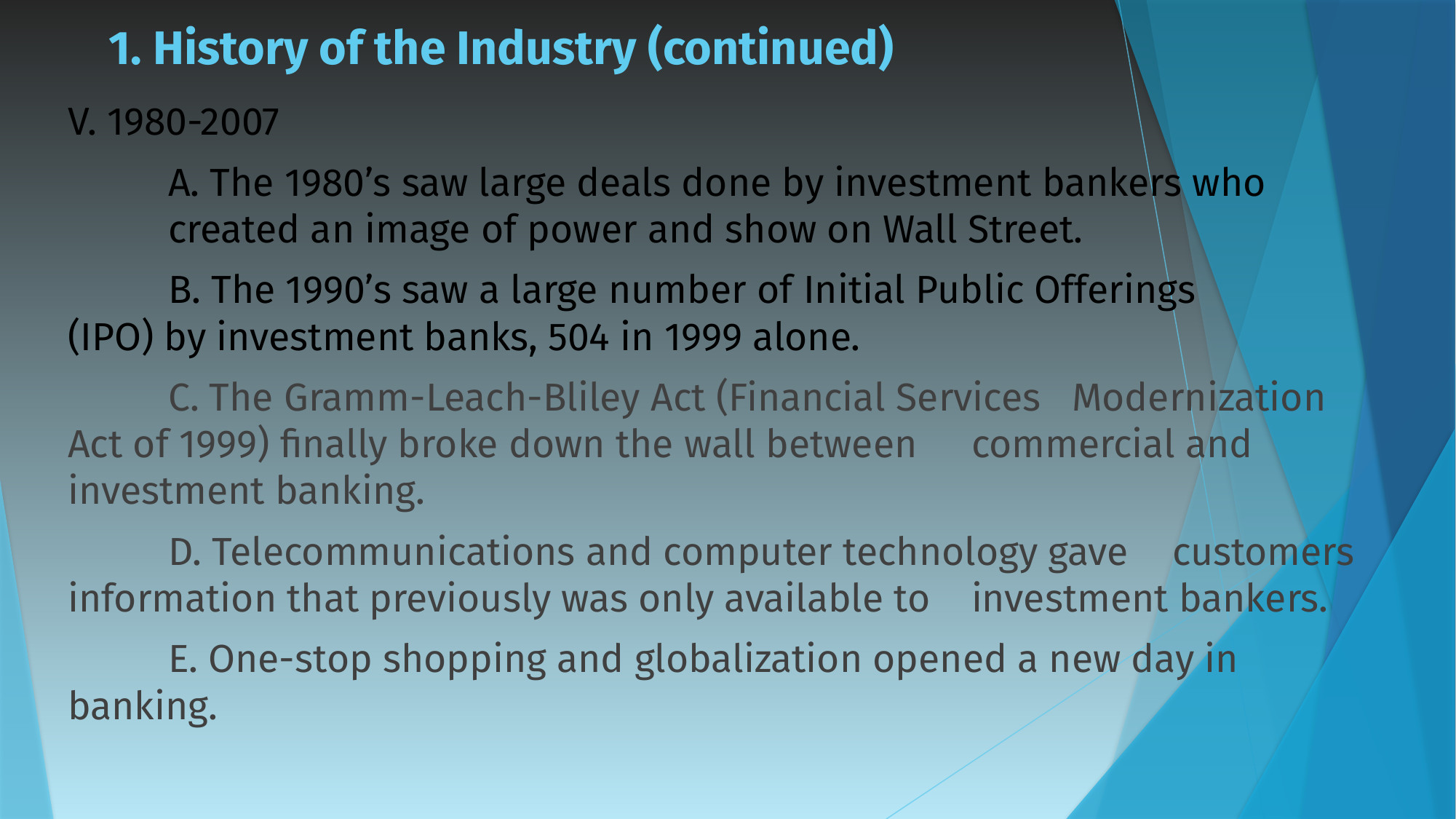

# 1. History of the Industry (continued)
V. 1980-2007
	A. The 1980’s saw large deals done by investment bankers who 	created an image of power and show on Wall Street.
	B. The 1990’s saw a large number of Initial Public Offerings 	(IPO) by investment banks, 504 in 1999 alone.
	C. The Gramm-Leach-Bliley Act (Financial Services 	Modernization Act of 1999) finally broke down the wall between 	commercial and investment banking.
	D. Telecommunications and computer technology gave 	customers information that previously was only available to 	investment bankers.
	E. One-stop shopping and globalization opened a new day in 	banking.